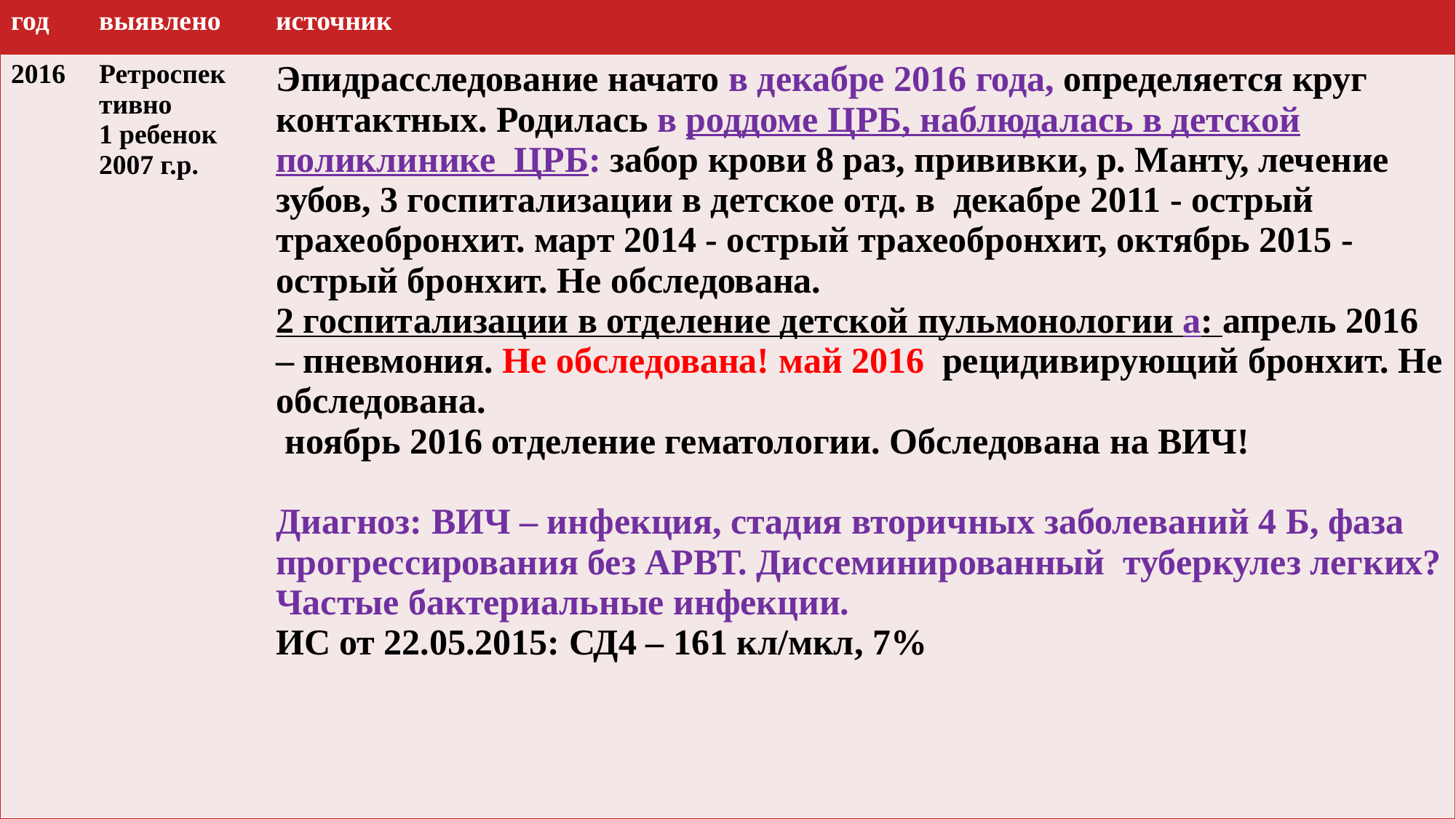

| год | выявлено | источник |
| --- | --- | --- |
| 2016 | Ретроспек тивно 1 ребенок 2007 г.р. | Эпидрасследование начато в декабре 2016 года, определяется круг контактных. Родилась в роддоме ЦРБ, наблюдалась в детской поликлинике ЦРБ: забор крови 8 раз, прививки, р. Манту, лечение зубов, 3 госпитализации в детское отд. в декабре 2011 - острый трахеобронхит. март 2014 - острый трахеобронхит, октябрь 2015 - острый бронхит. Не обследована. 2 госпитализации в отделение детской пульмонологии а: апрель 2016 – пневмония. Не обследована! май 2016 рецидивирующий бронхит. Не обследована. ноябрь 2016 отделение гематологии. Обследована на ВИЧ! Диагноз: ВИЧ – инфекция, стадия вторичных заболеваний 4 Б, фаза прогрессирования без АРВТ. Диссеминированный туберкулез легких? Частые бактериальные инфекции. ИС от 22.05.2015: СД4 – 161 кл/мкл, 7% |
17